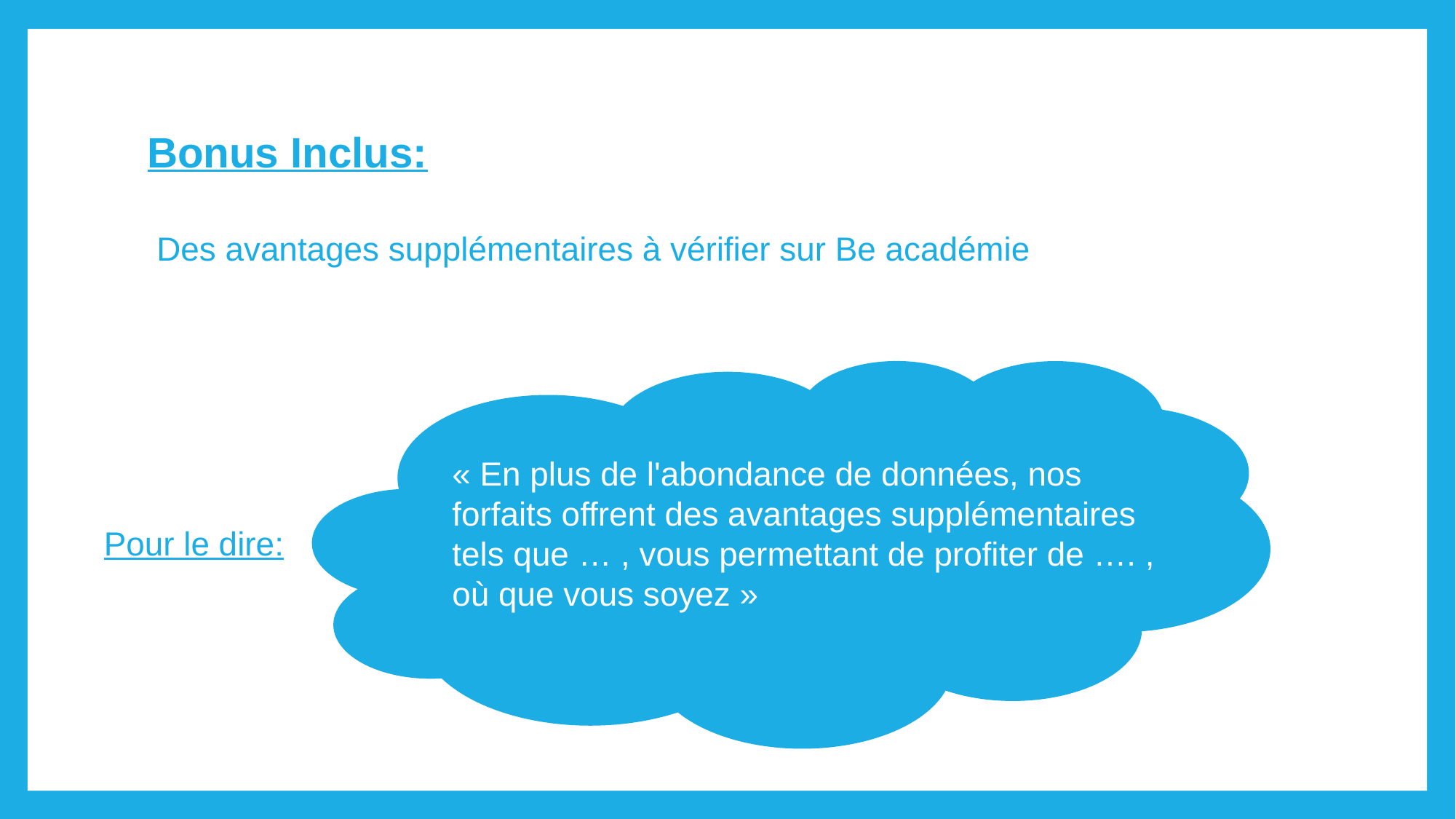

# Bonus Inclus:
Des avantages supplémentaires à vérifier sur Be académie

« En plus de l'abondance de données, nos forfaits offrent des avantages supplémentaires tels que … , vous permettant de profiter de …. , où que vous soyez »
Pour le dire: